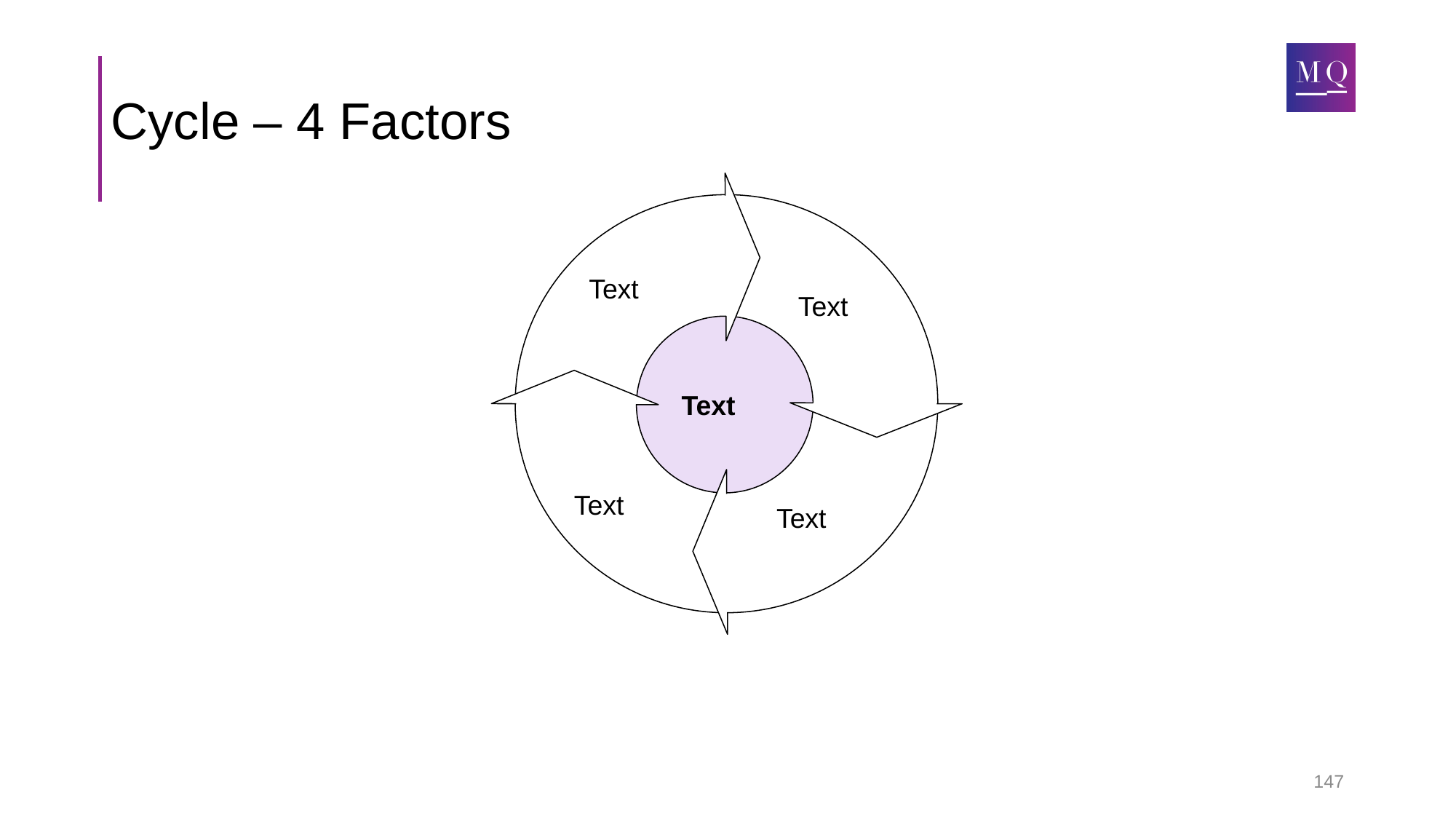

# Cycle – 4 Factors

Text
Text

Text

Text
Text
147